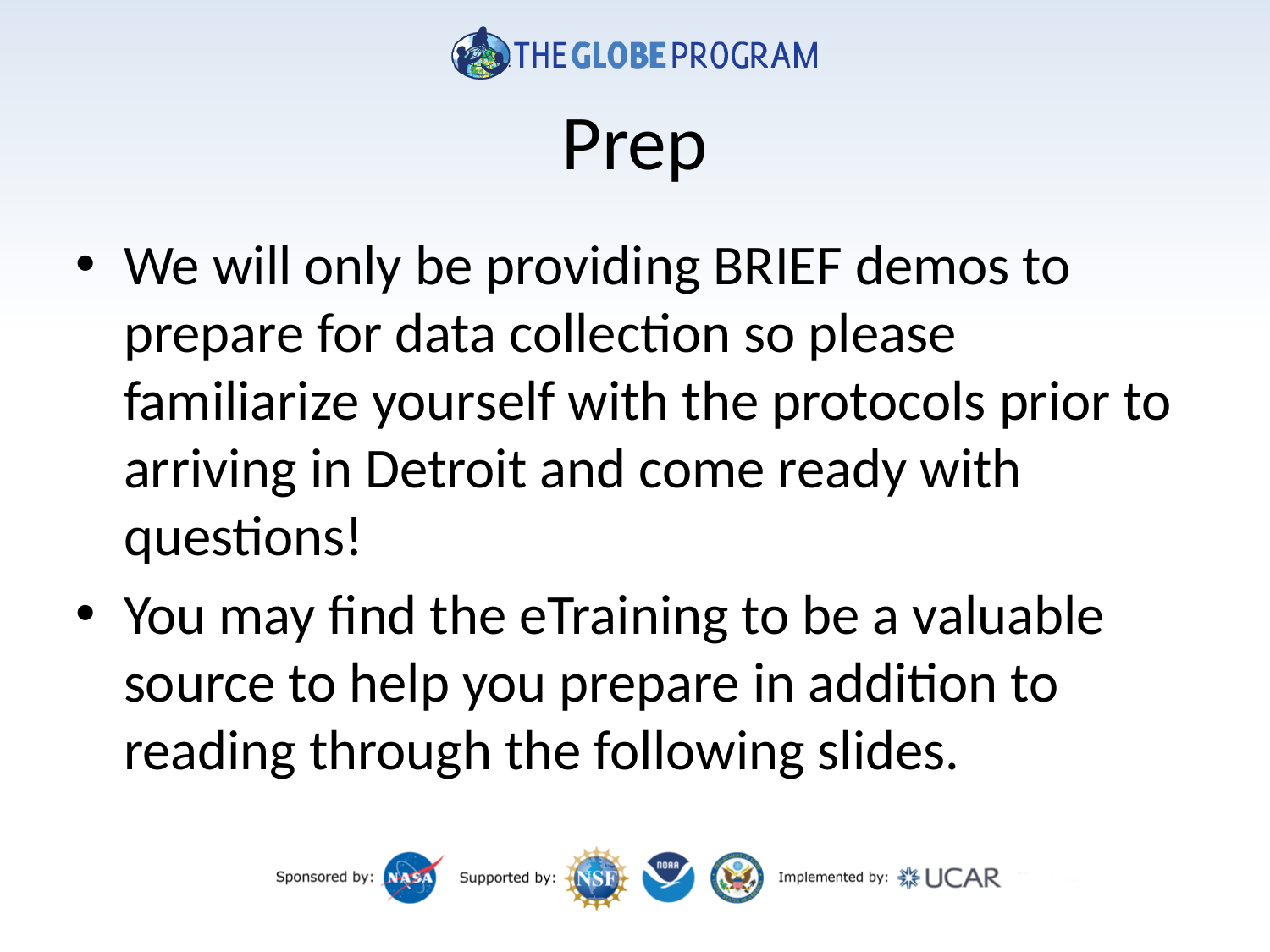

# Prep
We will only be providing BRIEF demos to prepare for data collection so please familiarize yourself with the protocols prior to arriving in Detroit and come ready with questions!
You may find the eTraining to be a valuable source to help you prepare in addition to reading through the following slides.